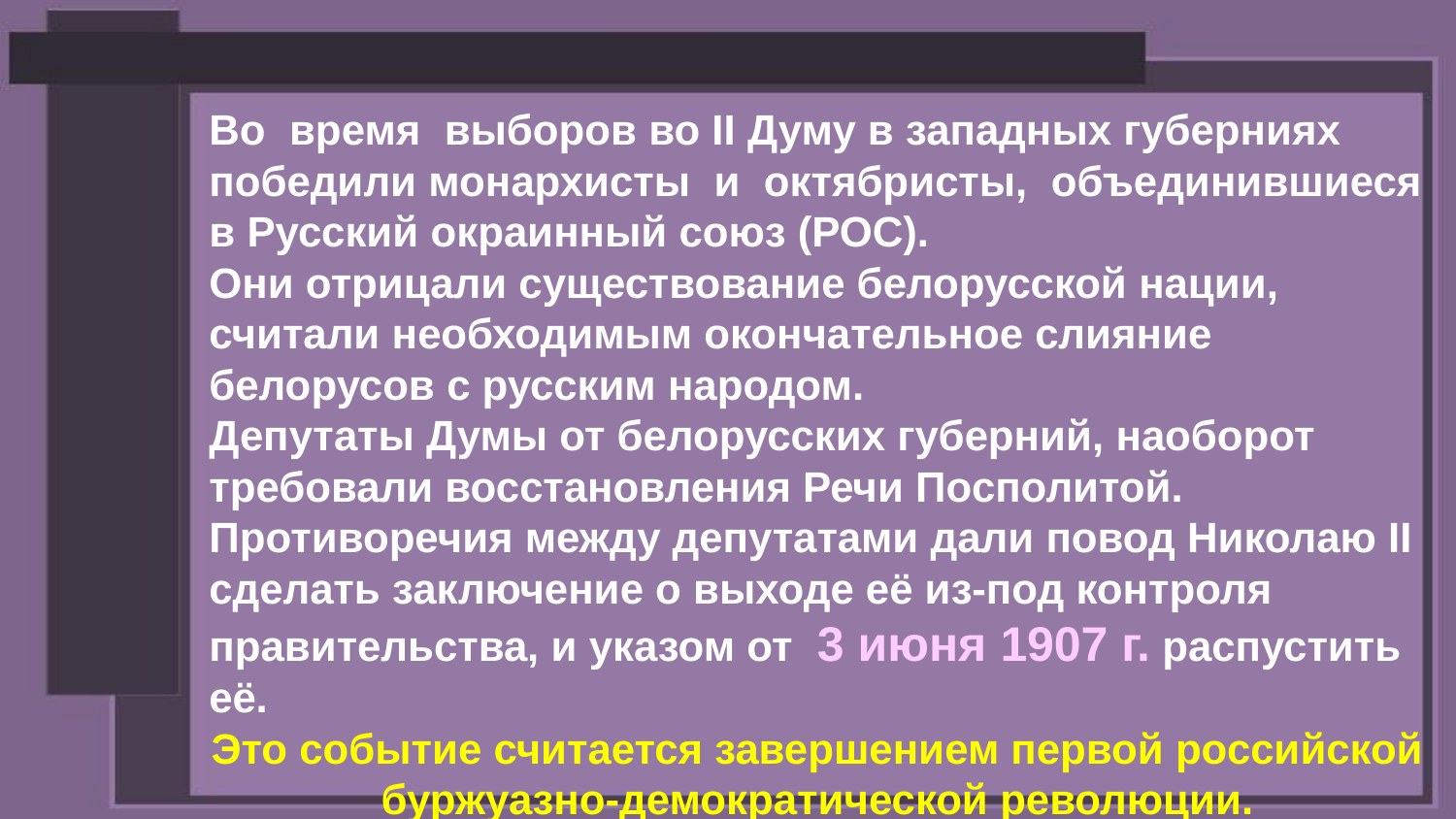

Во  время  выборов во II Думу в западных губерниях победили монархисты  и  октябристы,  объединившиеся в Русский окраинный союз (РОС).
Они отрицали существование белорусской нации, считали необходимым окончательное слияние белорусов с русским народом.
Депутаты Думы от белорусских губерний, наоборот требовали восстановления Речи Посполитой.
Противоречия между депутатами дали повод Николаю II сделать заключение о выходе её из-под контроля правительства, и указом от  3 июня 1907 г. распустить её.
Это событие считается завершением первой российской буржуазно-демократической революции.